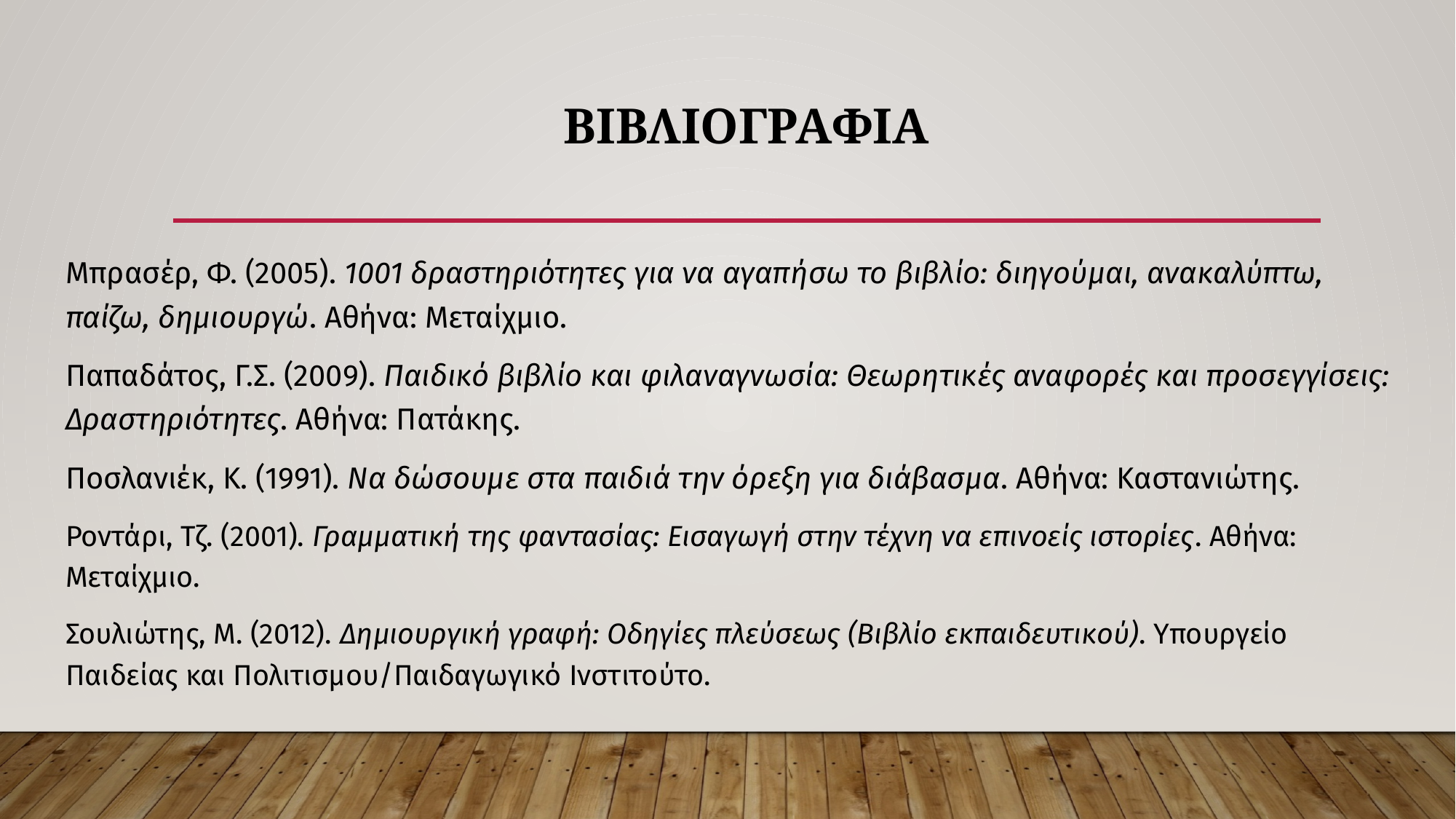

# Βιβλιογραφια
Μπρασέρ, Φ. (2005). 1001 δραστηριότητες για να αγαπήσω το βιβλίο: διηγούμαι, ανακαλύπτω, παίζω, δημιουργώ. Αθήνα: Μεταίχμιο.
Παπαδάτος, Γ.Σ. (2009). Παιδικό βιβλίο και φιλαναγνωσία: Θεωρητικές αναφορές και προσεγγίσεις: Δραστηριότητες. Αθήνα: Πατάκης.
Ποσλανιέκ, Κ. (1991). Να δώσουμε στα παιδιά την όρεξη για διάβασμα. Αθήνα: Καστανιώτης.
Ροντάρι, Τζ. (2001). Γραμματική της φαντασίας: Εισαγωγή στην τέχνη να επινοείς ιστορίες. Αθήνα: Μεταίχμιο.
Σουλιώτης, Μ. (2012). Δημιουργική γραφή: Οδηγίες πλεύσεως (Βιβλίο εκπαιδευτικού). Υπουργείο Παιδείας και Πολιτισμου/Παιδαγωγικό Ινστιτούτο.